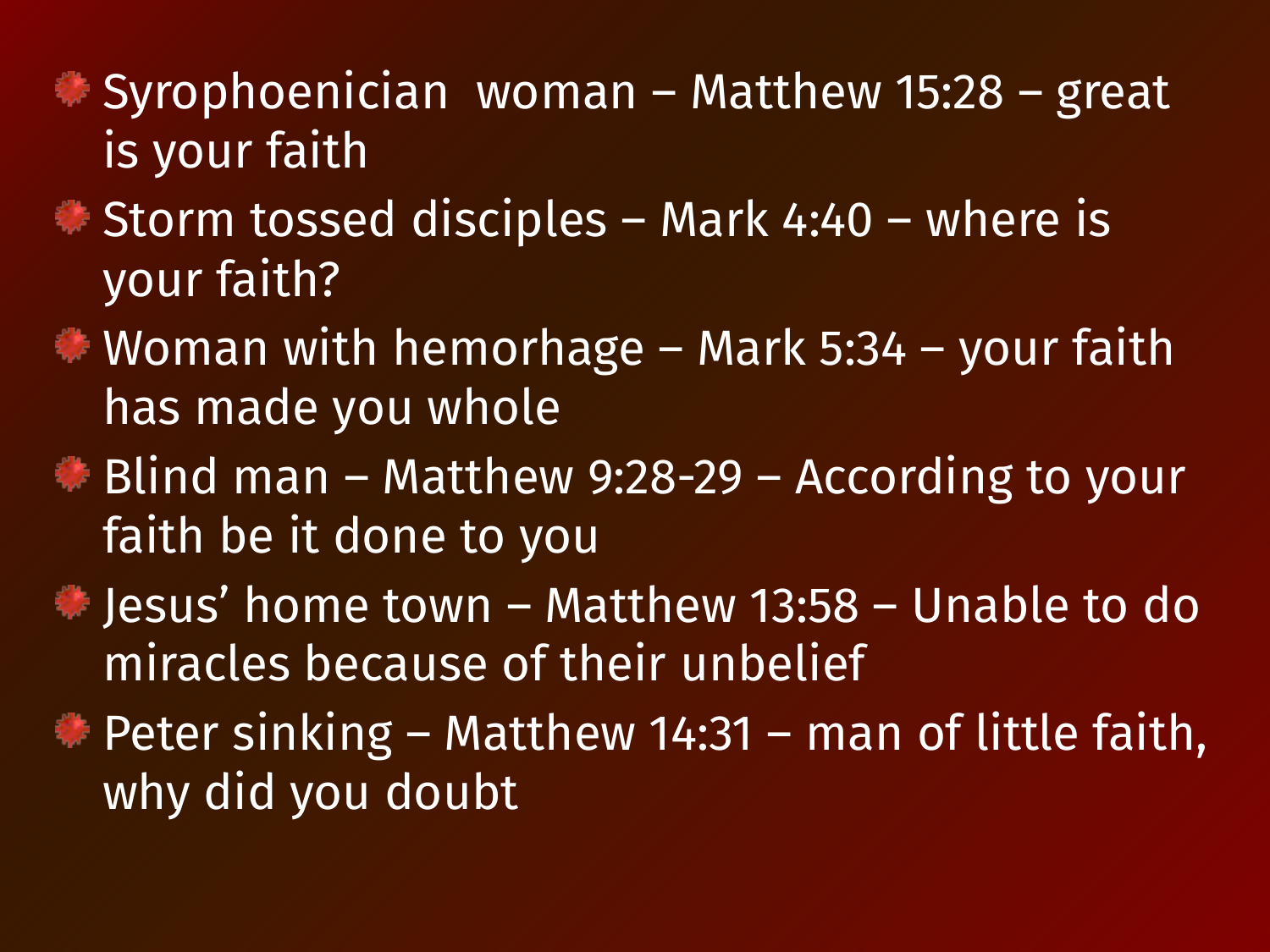

Syrophoenician  woman – Matthew 15:28 – great is your faith
Storm tossed disciples – Mark 4:40 – where is your faith?
Woman with hemorhage – Mark 5:34 – your faith has made you whole
Blind man – Matthew 9:28-29 – According to your faith be it done to you
Jesus’ home town – Matthew 13:58 – Unable to do miracles because of their unbelief
Peter sinking – Matthew 14:31 – man of little faith, why did you doubt